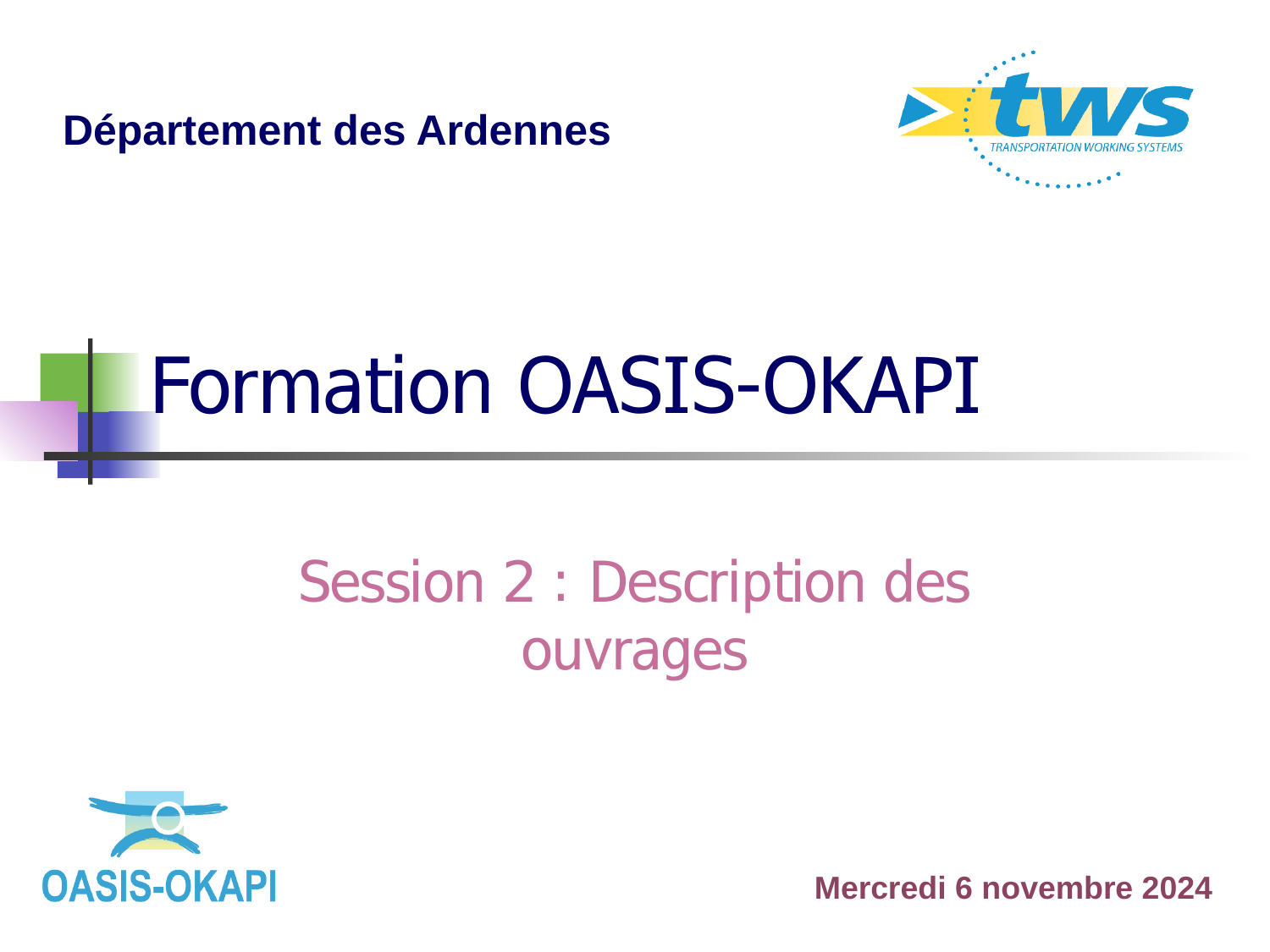

Département des Ardennes
# Formation OASIS-OKAPI
Session 2 : Description des ouvrages
Mercredi 6 novembre 2024